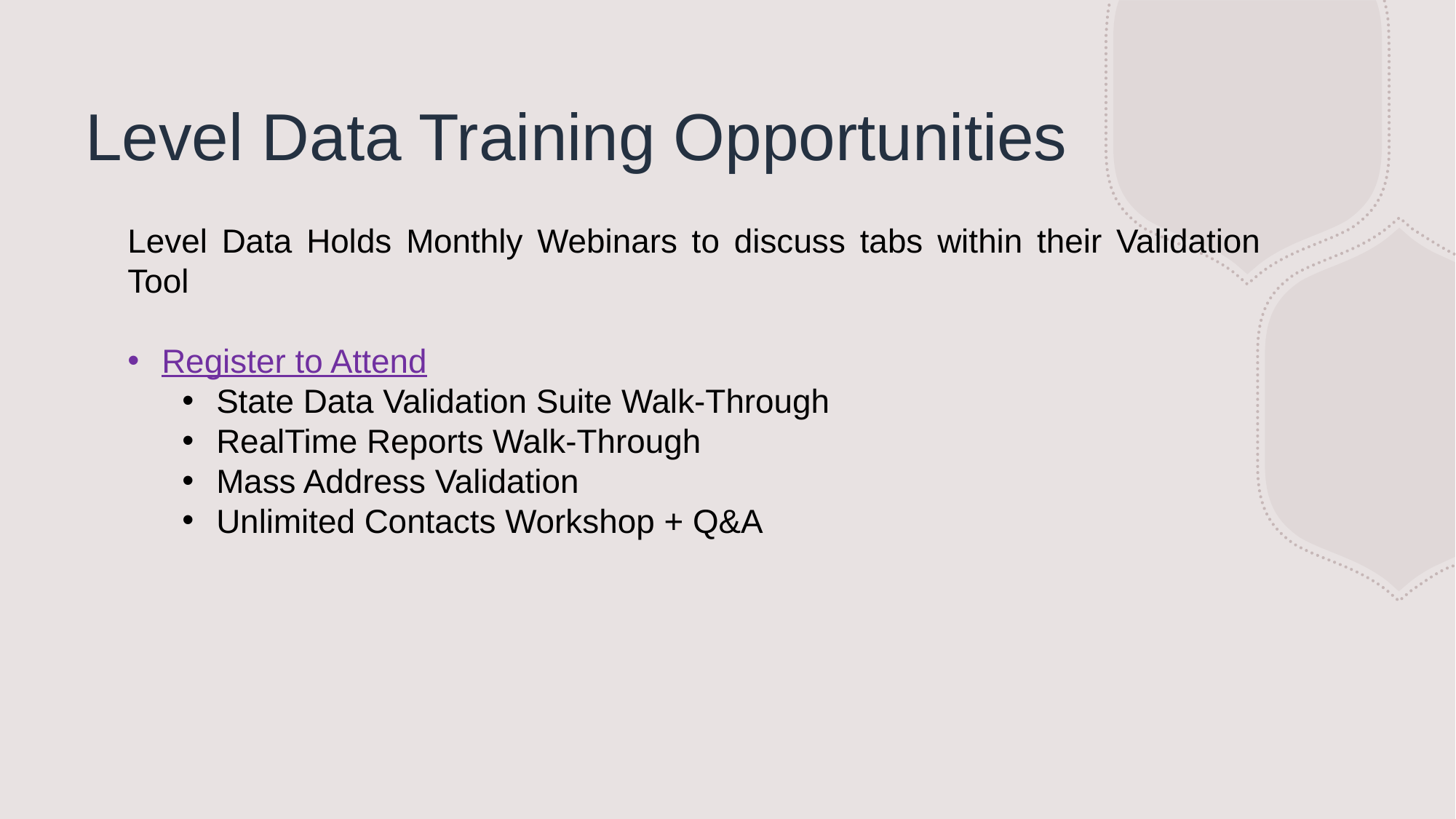

# Level Data Training Opportunities
Level Data Holds Monthly Webinars to discuss tabs within their Validation Tool

Register to Attend
State Data Validation Suite Walk-Through
RealTime Reports Walk-Through
Mass Address Validation
Unlimited Contacts Workshop + Q&A